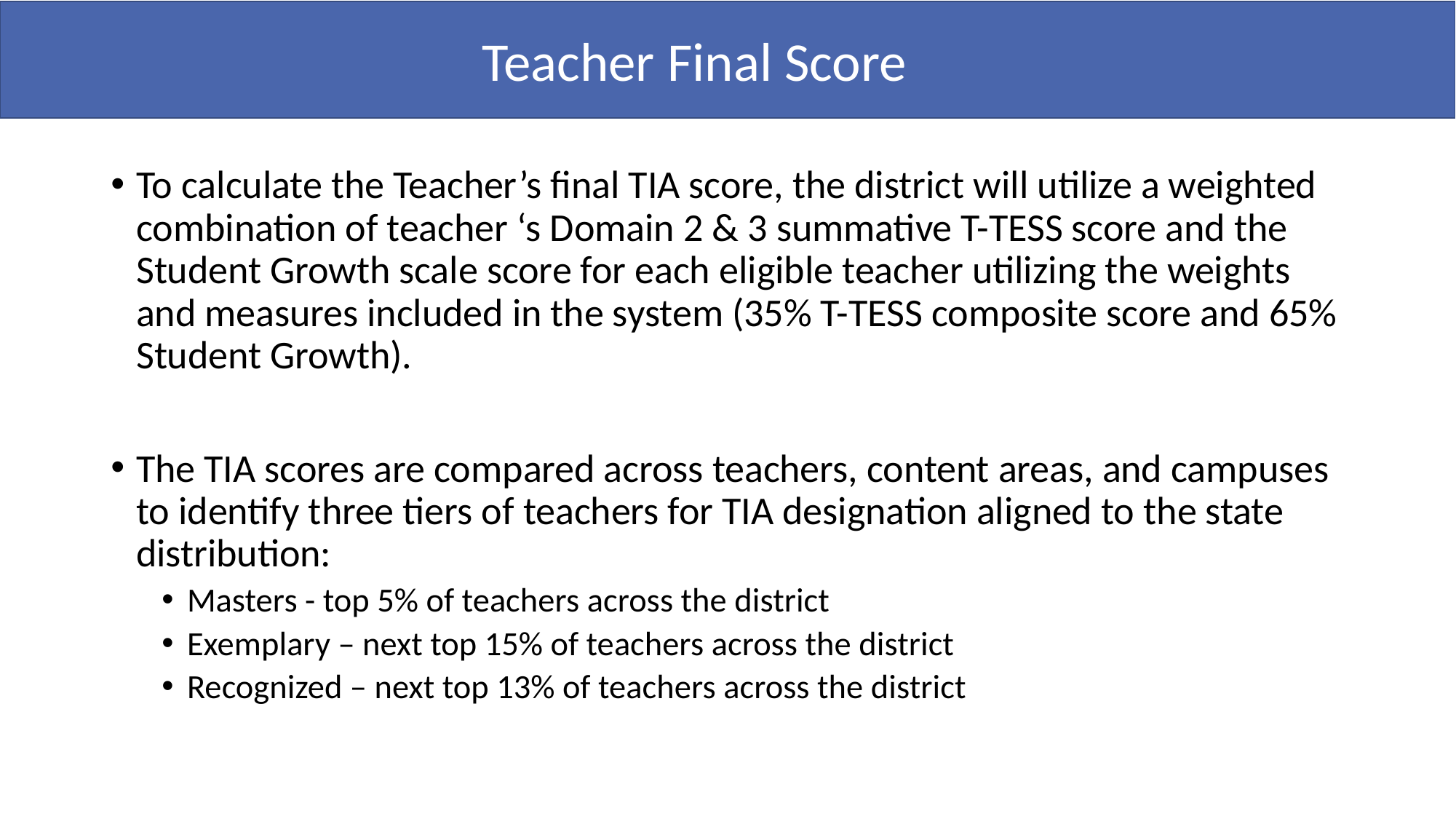

Teacher Final Score
To calculate the Teacher’s final TIA score, the district will utilize a weighted combination of teacher ‘s Domain 2 & 3 summative T-TESS score and the Student Growth scale score for each eligible teacher utilizing the weights and measures included in the system (35% T-TESS composite score and 65% Student Growth).

The TIA scores are compared across teachers, content areas, and campuses to identify three tiers of teachers for TIA designation aligned to the state distribution:
Masters - top 5% of teachers across the district
Exemplary – next top 15% of teachers across the district
Recognized – next top 13% of teachers across the district